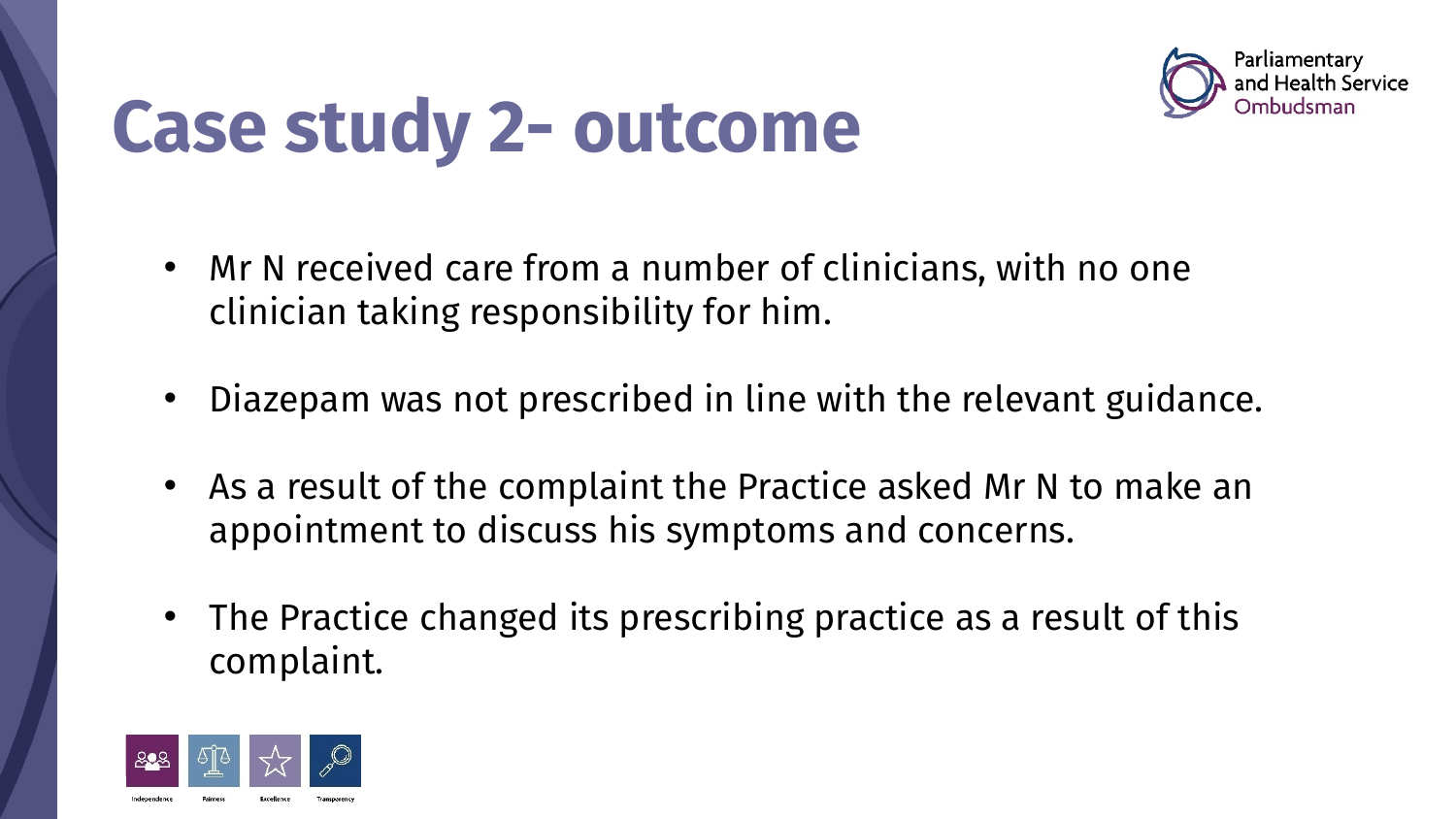

# Case study 2- outcome
Mr N received care from a number of clinicians, with no one clinician taking responsibility for him.

Diazepam was not prescribed in line with the relevant guidance.

As a result of the complaint the Practice asked Mr N to make an appointment to discuss his symptoms and concerns.

The Practice changed its prescribing practice as a result of this complaint.